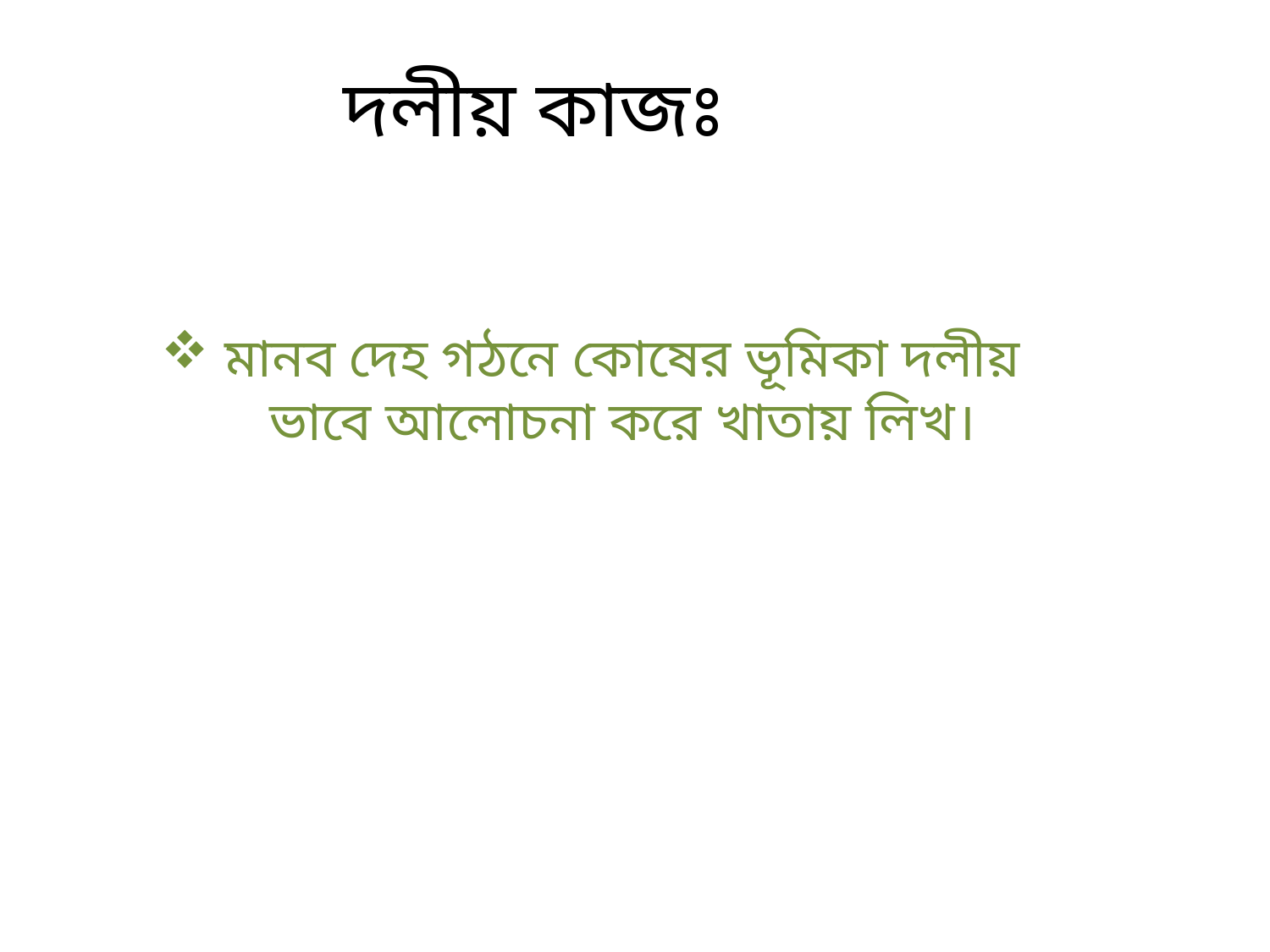

# দলীয় কাজঃ
মানব দেহ গঠনে কোষের ভূমিকা দলীয় ভাবে আলোচনা করে খাতায় লিখ।